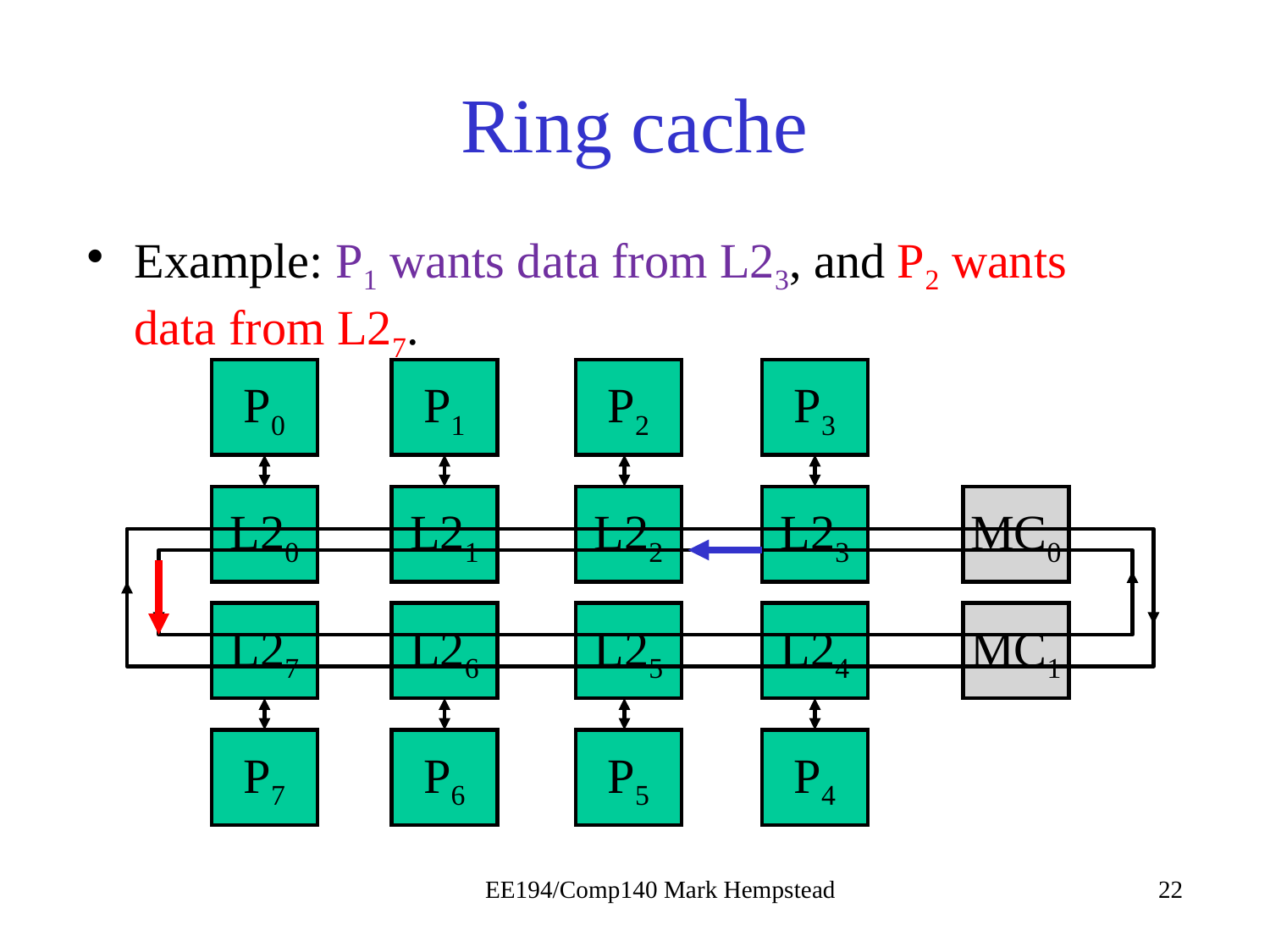

# Ring cache
Example: P1 wants data from L23, and P2 wants data from L27.

P0
P1
P2
P3
L20
L21
L22
L23
MC0

L27
L26
L25
L24
MC1
P7
P6
P5
P4
EE194/Comp140 Mark Hempstead